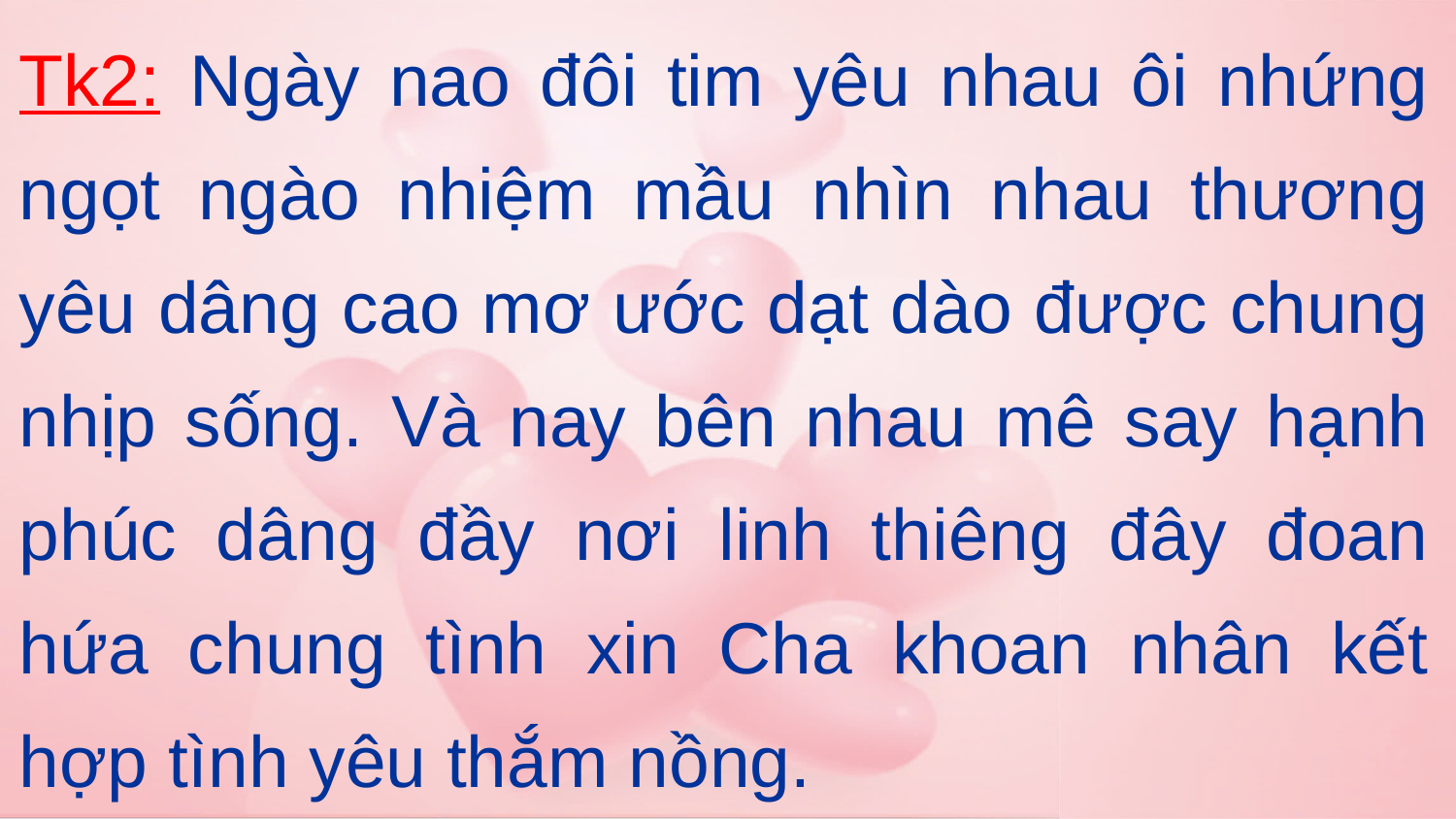

Tk2: Ngày nao đôi tim yêu nhau ôi nhứng ngọt ngào nhiệm mầu nhìn nhau thương yêu dâng cao mơ ước dạt dào được chung nhịp sống. Và nay bên nhau mê say hạnh phúc dâng đầy nơi linh thiêng đây đoan hứa chung tình xin Cha khoan nhân kết hợp tình yêu thắm nồng.